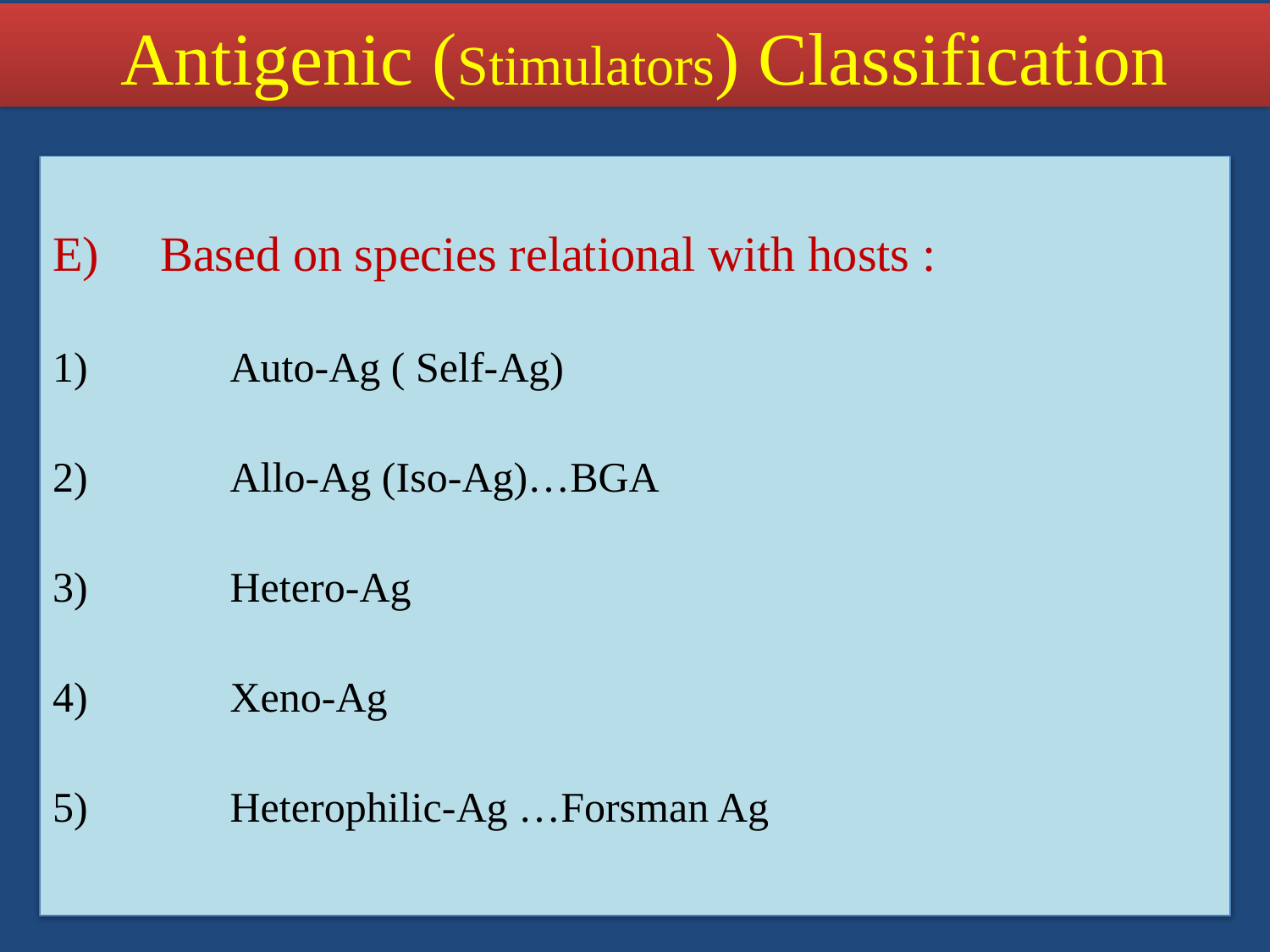

Antigenic (Stimulators) Classification
E)     Based on species relational with hosts :
          Auto-Ag ( Self-Ag)
          Allo-Ag (Iso-Ag)…BGA
          Hetero-Ag
          Xeno-Ag
          Heterophilic-Ag …Forsman Ag